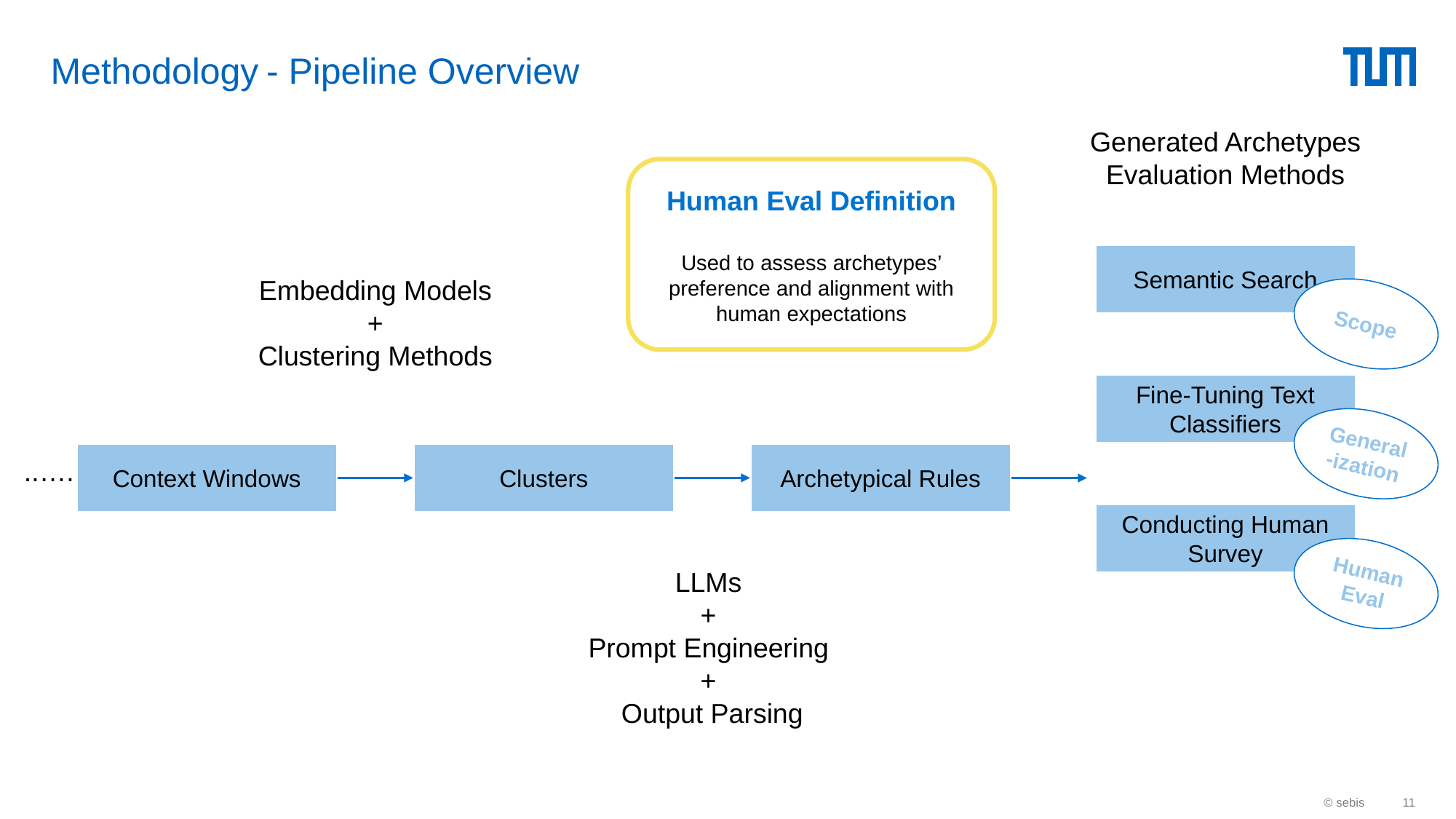

# Methodology - Pipeline Overview
Generated Archetypes
Evaluation Methods

Human Eval Definition

Used to assess archetypes’ preference and alignment with human expectations

Semantic Search
Embedding Models
+
Clustering Methods
Scope
Fine-Tuning Text Classifiers
General-ization
..….
Context Windows
Clusters
Archetypical Rules
Conducting Human Survey
Human
Eval
LLMs
+
Prompt Engineering
+
Output Parsing
© sebis
11